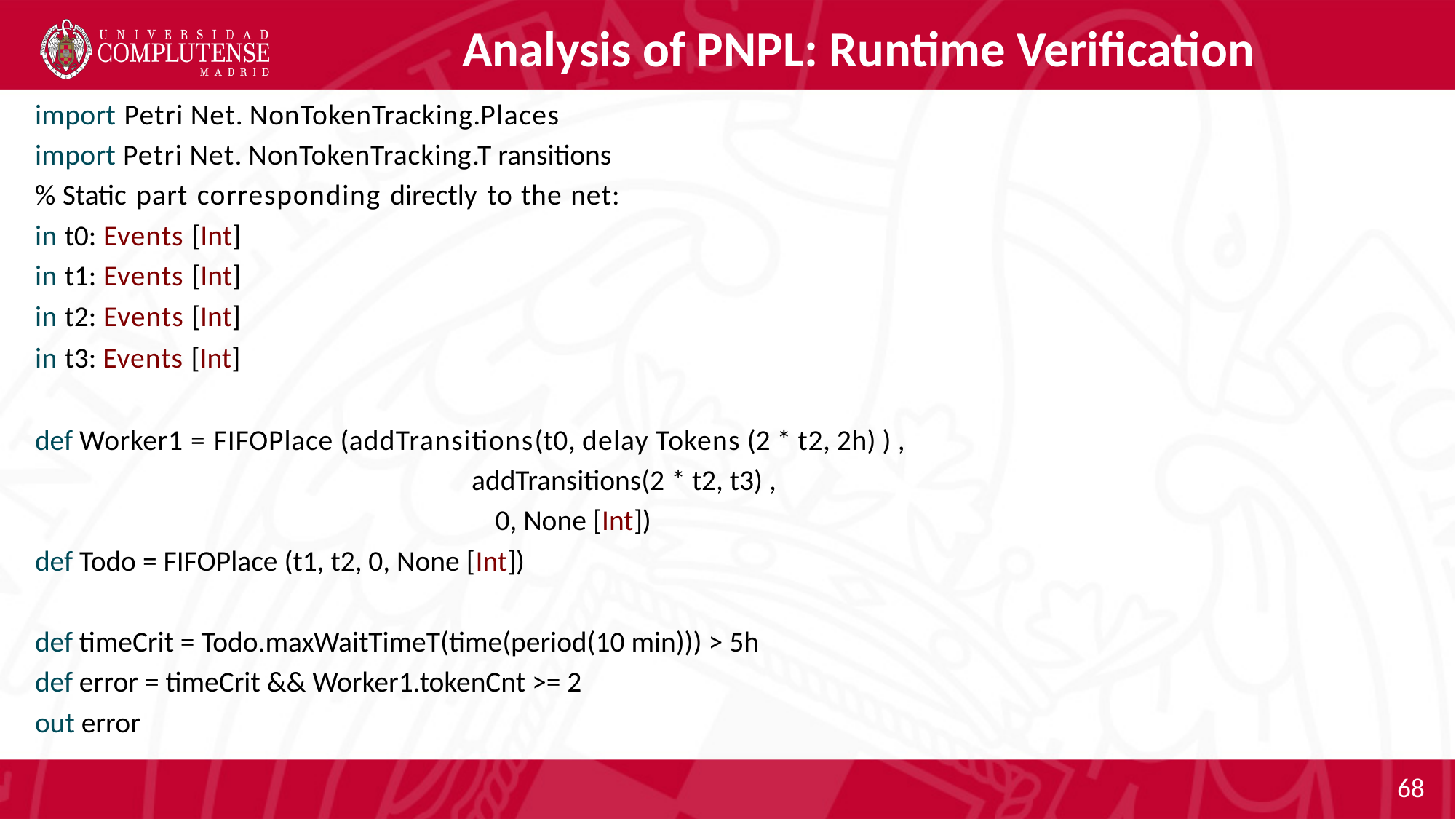

# Analysis of PNPL: Runtime Verification
import Petri Net. NonTokenTracking.Places
import Petri Net. NonTokenTracking.T ransitions
% Static part corresponding directly to the net:
in t0: Events [Int]
in t1: Events [Int]
in t2: Events [Int]
in t3: Events [Int]

def Worker1 = FIFOPlace (addTransitions(t0, delay Tokens (2 * t2, 2h) ) ,
				addTransitions(2 * t2, t3) ,
				0, None [Int])
def Todo = FIFOPlace (t1, t2, 0, None [Int])

def timeCrit = Todo.maxWaitTimeT(time(period(10 min))) > 5h
def error = timeCrit && Worker1.tokenCnt >= 2
out error

68